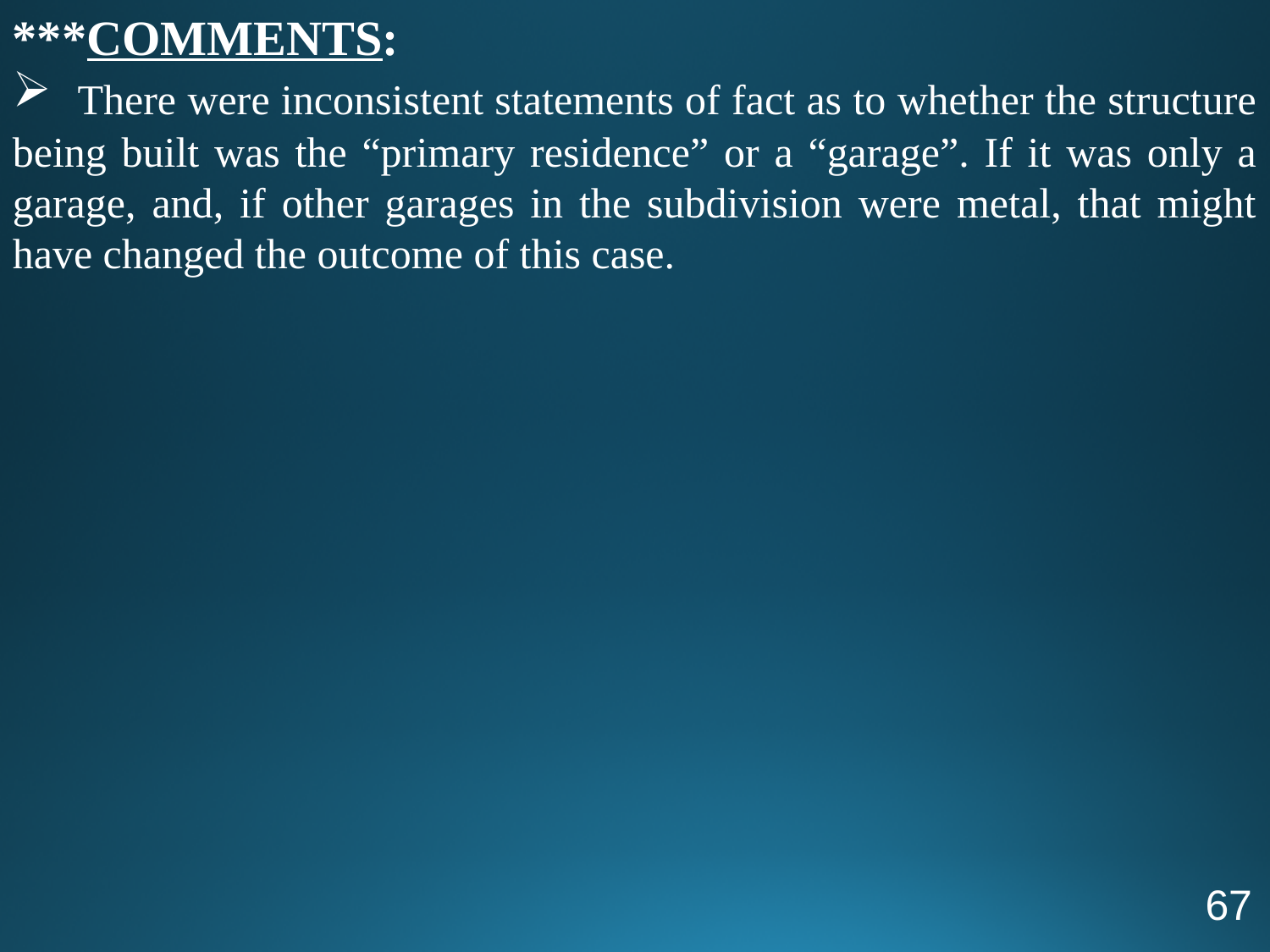

***COMMENTS:
  There were inconsistent statements of fact as to whether the structure being built was the “primary residence” or a “garage”. If it was only a garage, and, if other garages in the subdivision were metal, that might have changed the outcome of this case.
67